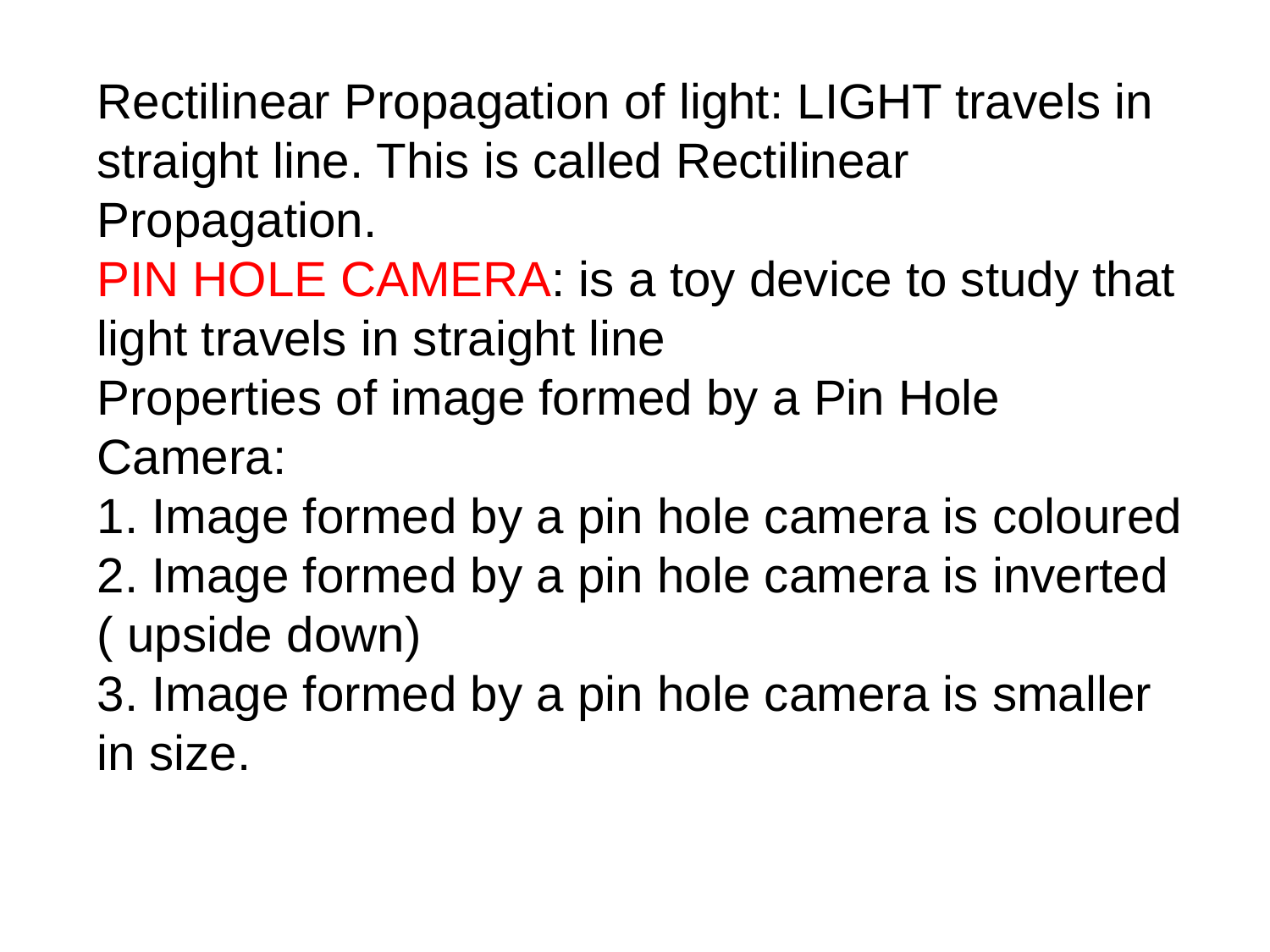

Rectilinear Propagation of light: LIGHT travels in straight line. This is called Rectilinear Propagation.
PIN HOLE CAMERA: is a toy device to study that light travels in straight line
Properties of image formed by a Pin Hole Camera:
1. Image formed by a pin hole camera is coloured
2. Image formed by a pin hole camera is inverted ( upside down)
3. Image formed by a pin hole camera is smaller in size.